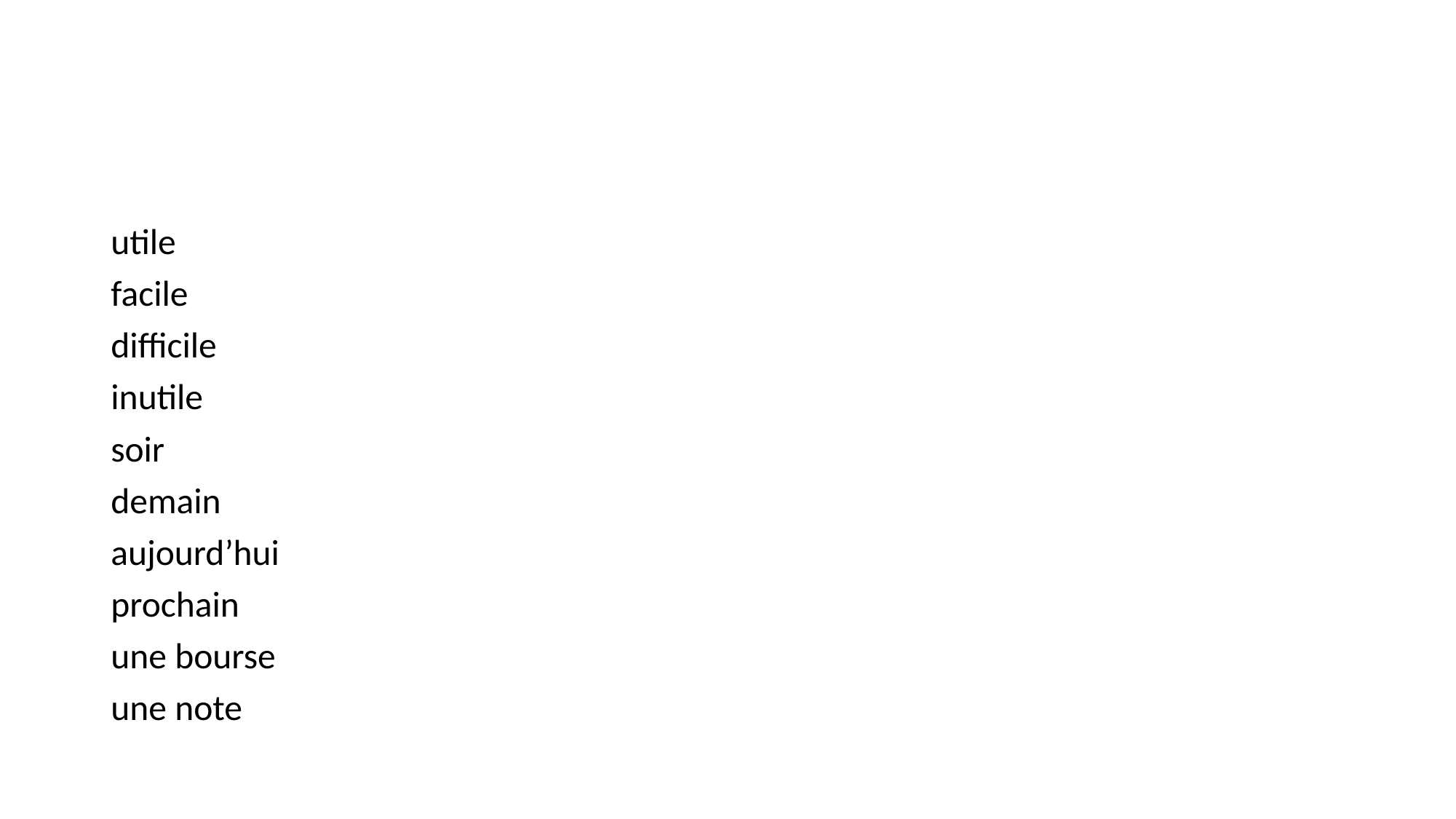

#
utile
facile
difficile
inutile
soir
demain
aujourd’hui
prochain
une bourse
une note